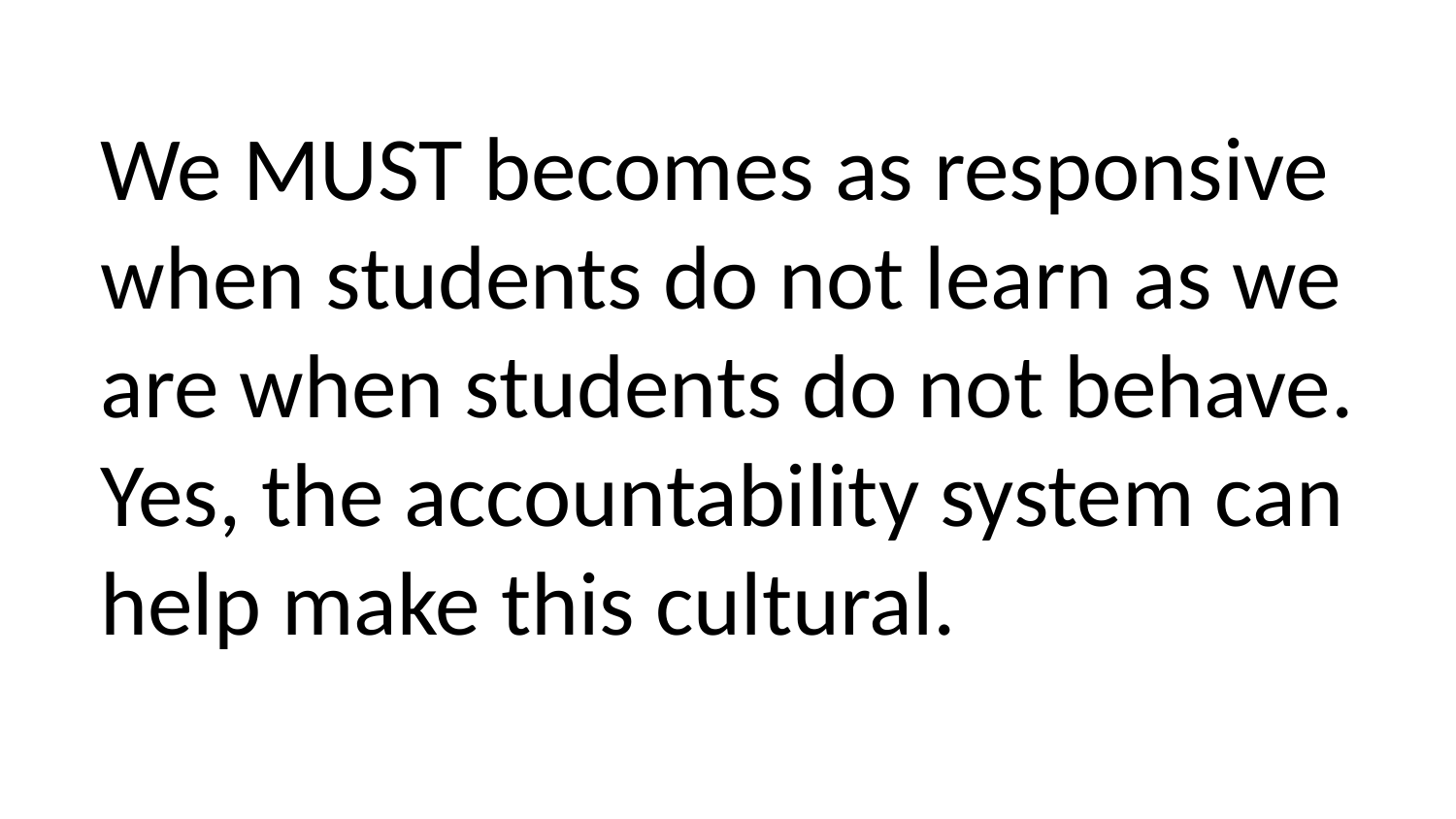

We MUST becomes as responsive when students do not learn as we are when students do not behave. Yes, the accountability system can help make this cultural.